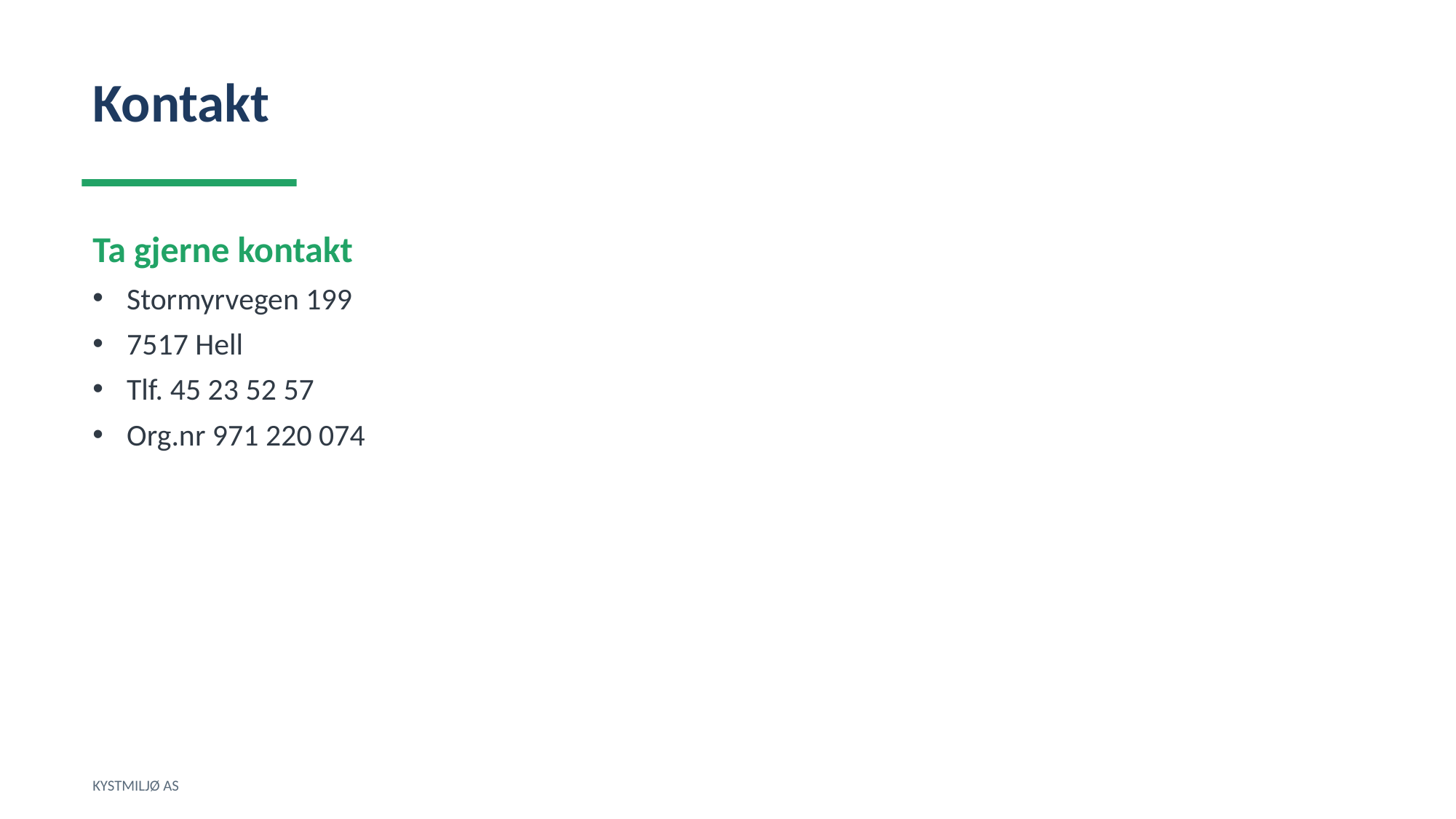

Kontakt

Ta gjerne kontakt
Stormyrvegen 199
7517 Hell
Tlf. 45 23 52 57
Org.nr 971 220 074
KYSTMILJØ AS